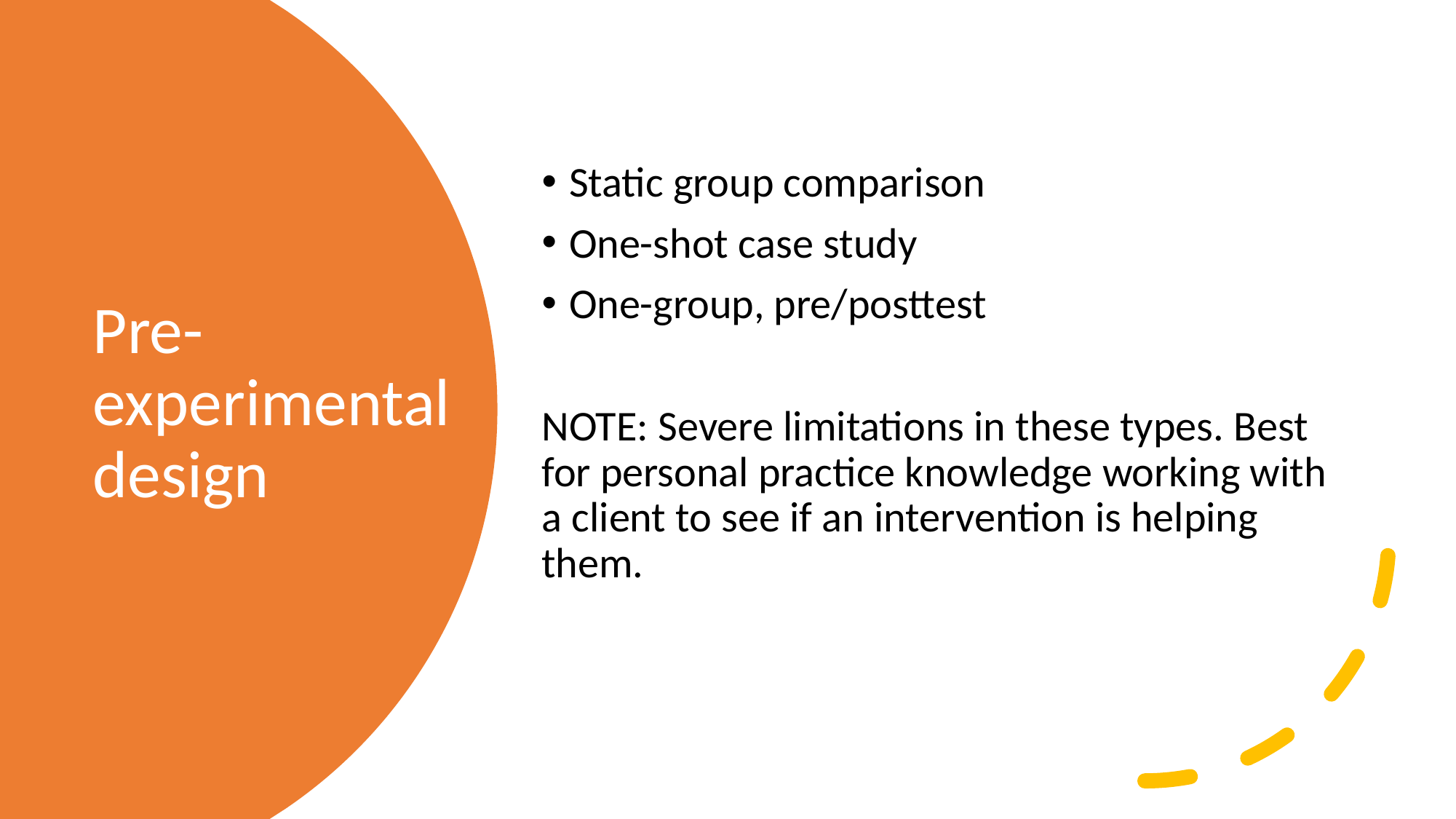

Static group comparison
One-shot case study
One-group, pre/posttest

NOTE: Severe limitations in these types. Best for personal practice knowledge working with a client to see if an intervention is helping them.

# Pre-experimental design